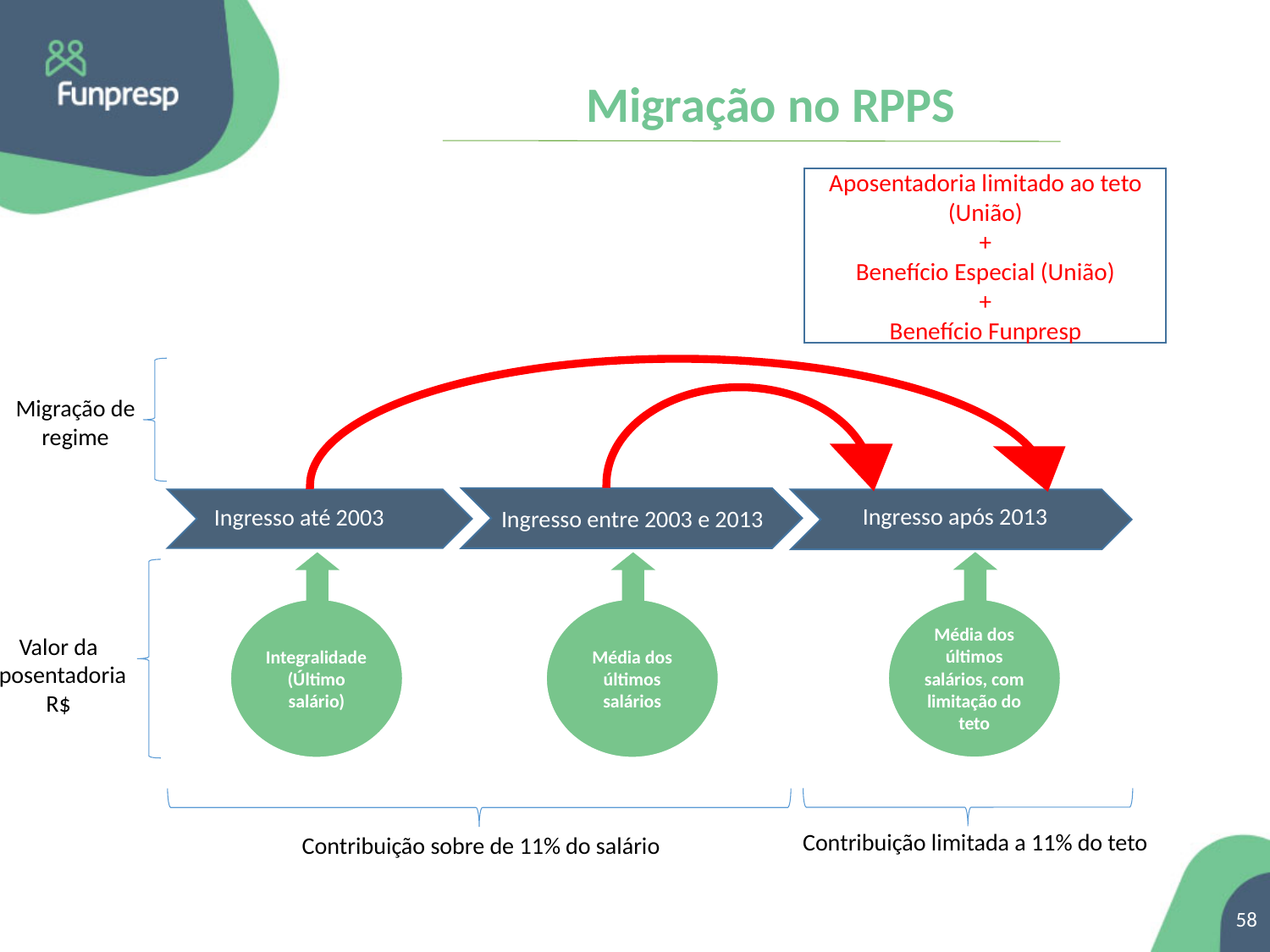

# Migração no RPPS
Aposentadoria limitado ao teto (União)
+
Benefício Especial (União)
+
Benefício Funpresp

Migração de regime

Ingresso após 2013
Ingresso até 2003
Ingresso entre 2003 e 2013
Renda Vitalícia (BSA)

Média dos últimos salários, com limitação do teto

Integralidade
(Último salário)

Média dos últimos salários

Valor da
Aposentadoria
R$

Contribuição sobre de 11% do salário

Contribuição limitada a 11% do teto
58